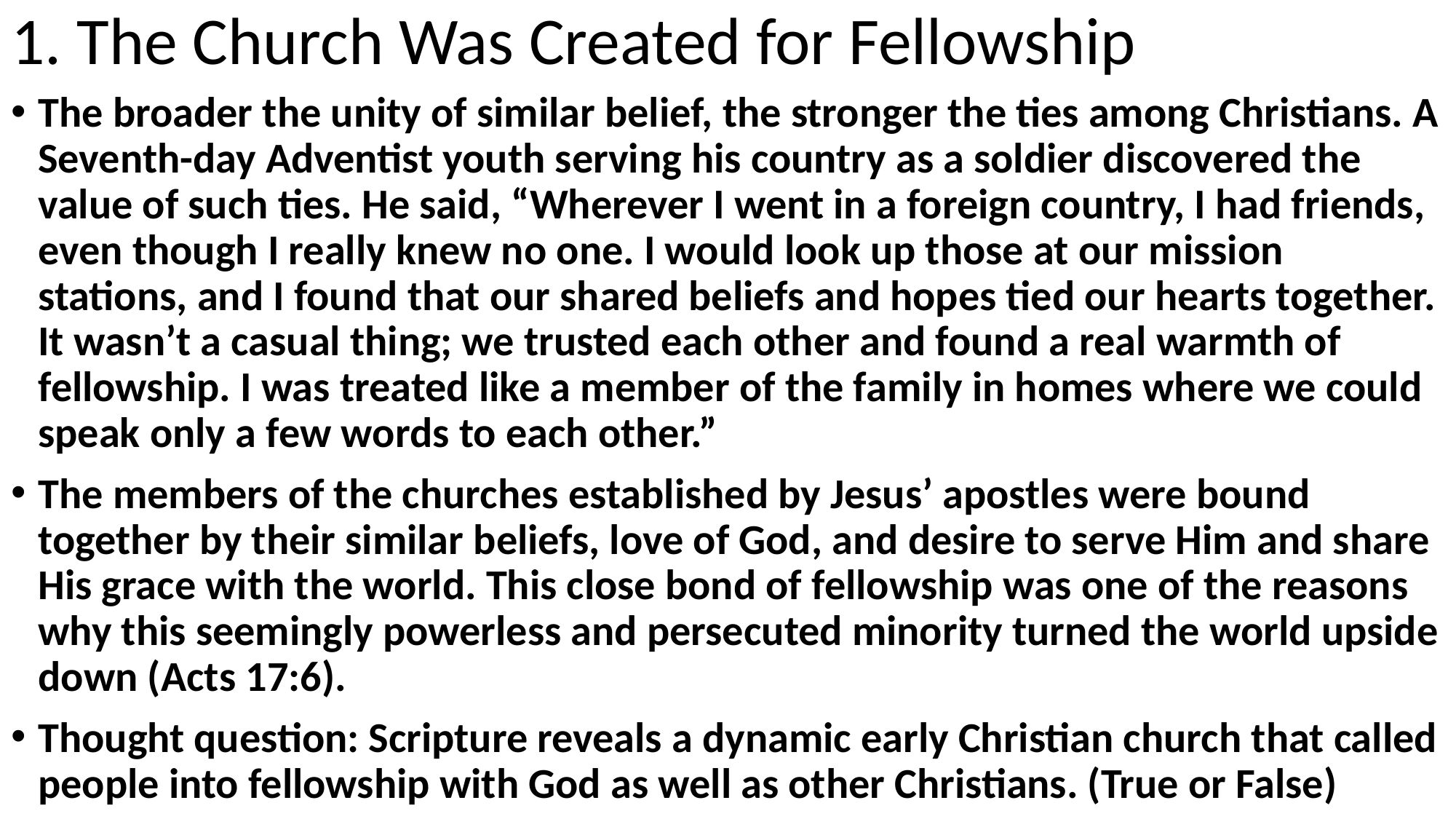

# 1. The Church Was Created for Fellowship
The broader the unity of similar belief, the stronger the ties among Christians. A Seventh-day Adventist youth serving his country as a soldier discovered the value of such ties. He said, “Wherever I went in a foreign country, I had friends, even though I really knew no one. I would look up those at our mission stations, and I found that our shared beliefs and hopes tied our hearts together. It wasn’t a casual thing; we trusted each other and found a real warmth of fellowship. I was treated like a member of the family in homes where we could speak only a few words to each other.”
The members of the churches established by Jesus’ apostles were bound together by their similar beliefs, love of God, and desire to serve Him and share His grace with the world. This close bond of fellowship was one of the reasons why this seemingly powerless and persecuted minority turned the world upside down (Acts 17:6).
Thought question: Scripture reveals a dynamic early Christian church that called people into fellowship with God as well as other Christians. (True or False)